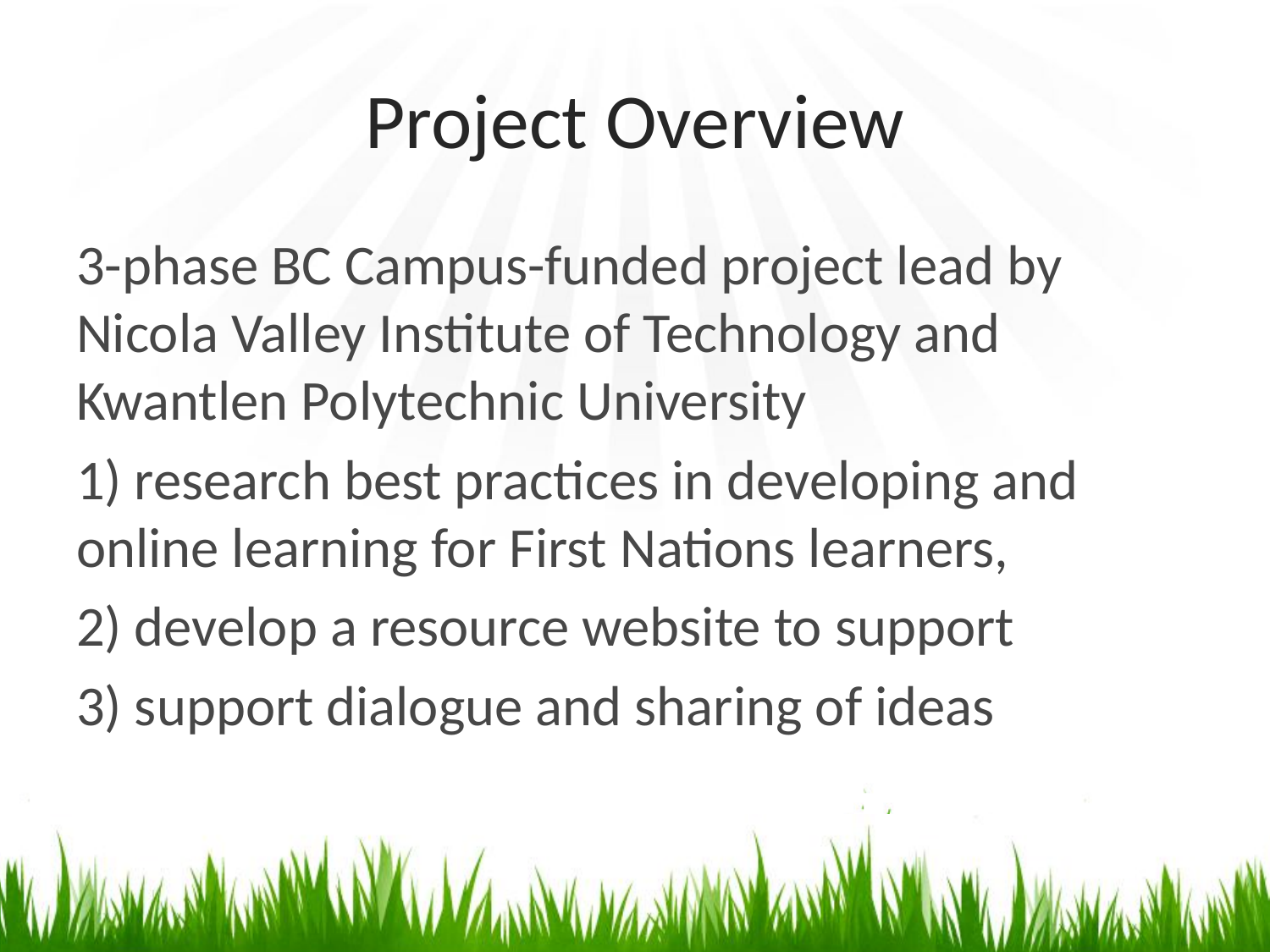

# Project Overview
3-phase BC Campus-funded project lead by Nicola Valley Institute of Technology and Kwantlen Polytechnic University
1) research best practices in developing and online learning for First Nations learners,
2) develop a resource website to support
3) support dialogue and sharing of ideas